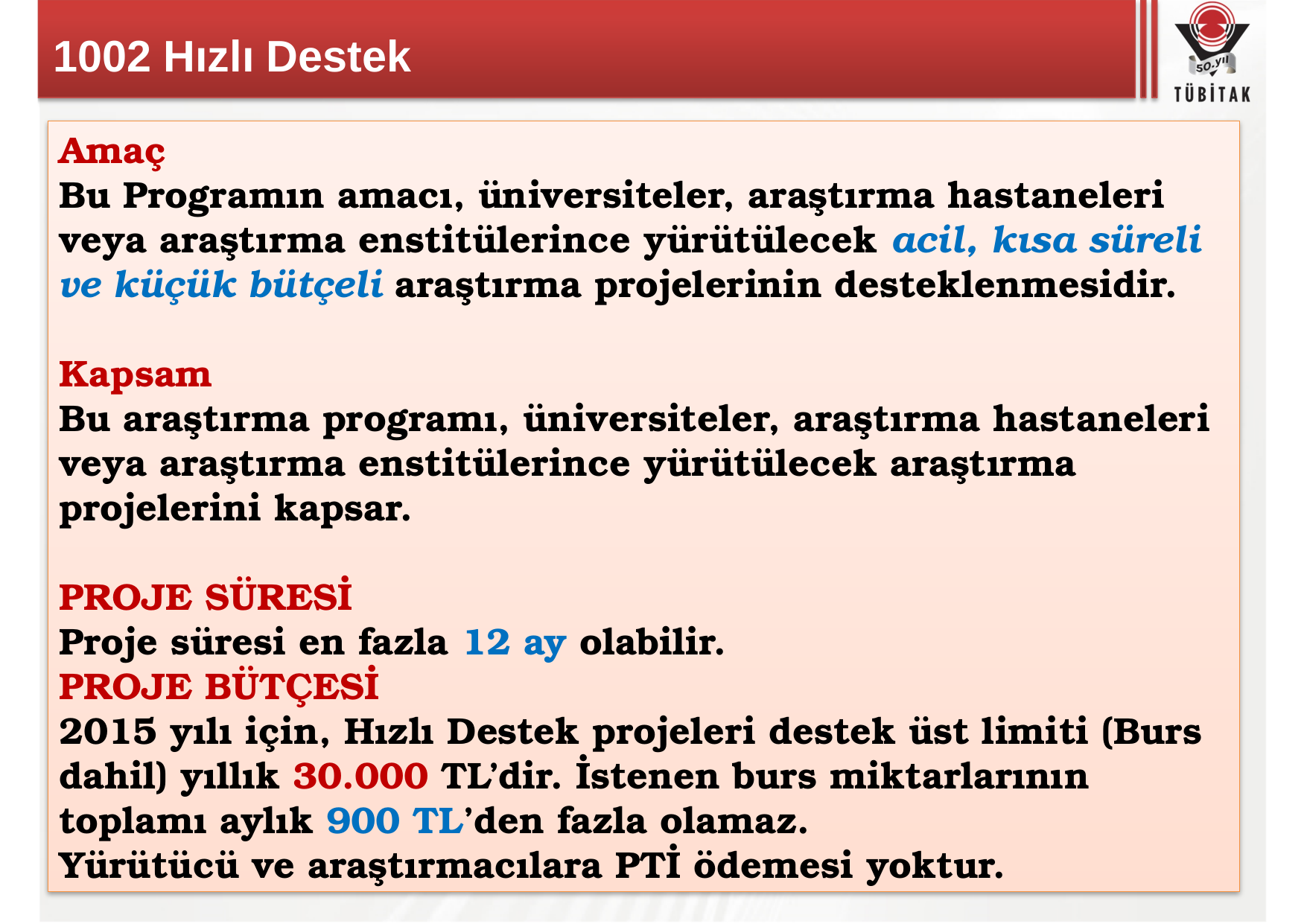

# 1002 Hızlı Destek
Amaç
Bu Programın amacı, üniversiteler, araştırma hastaneleri veya araştırma enstitülerince yürütülecek acil, kısa süreli ve küçük bütçeli araştırma projelerinin desteklenmesidir.

Kapsam
Bu araştırma programı, üniversiteler, araştırma hastaneleri veya araştırma enstitülerince yürütülecek araştırma projelerini kapsar.

PROJE SÜRESİ
Proje süresi en fazla 12 ay olabilir.
PROJE BÜTÇESİ
2015 yılı için, Hızlı Destek projeleri destek üst limiti (Burs dahil) yıllık 30.000 TL’dir. İstenen burs miktarlarının toplamı aylık 900 TL’den fazla olamaz.
Yürütücü ve araştırmacılara PTİ ödemesi yoktur.